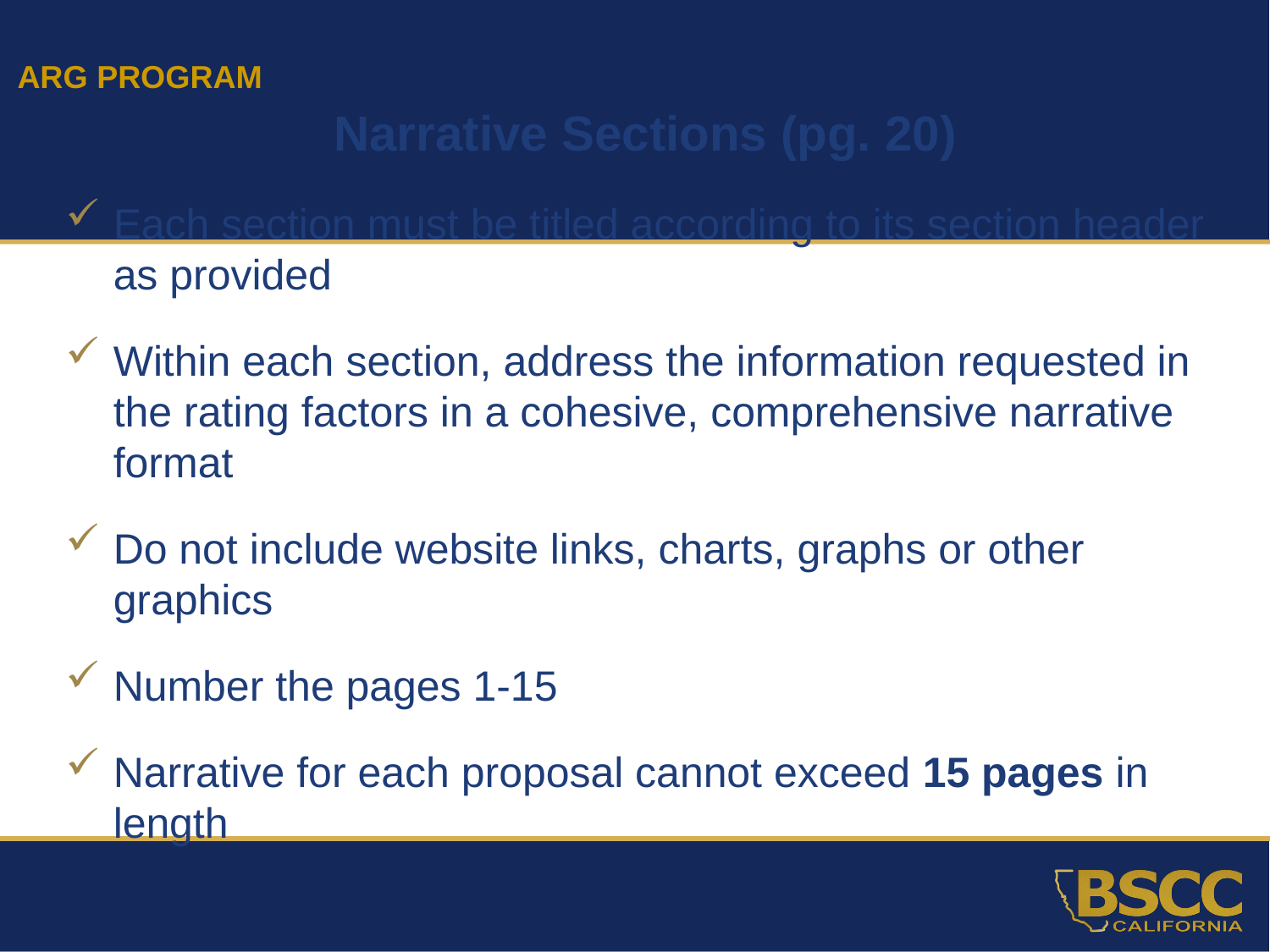

ARG PROGRAM
Narrative Sections (pg. 20)

Each section must be titled according to its section header as provided

Within each section, address the information requested in the rating factors in a cohesive, comprehensive narrative format

Do not include website links, charts, graphs or other graphics

Number the pages 1-15

Narrative for each proposal cannot exceed 15 pages in length